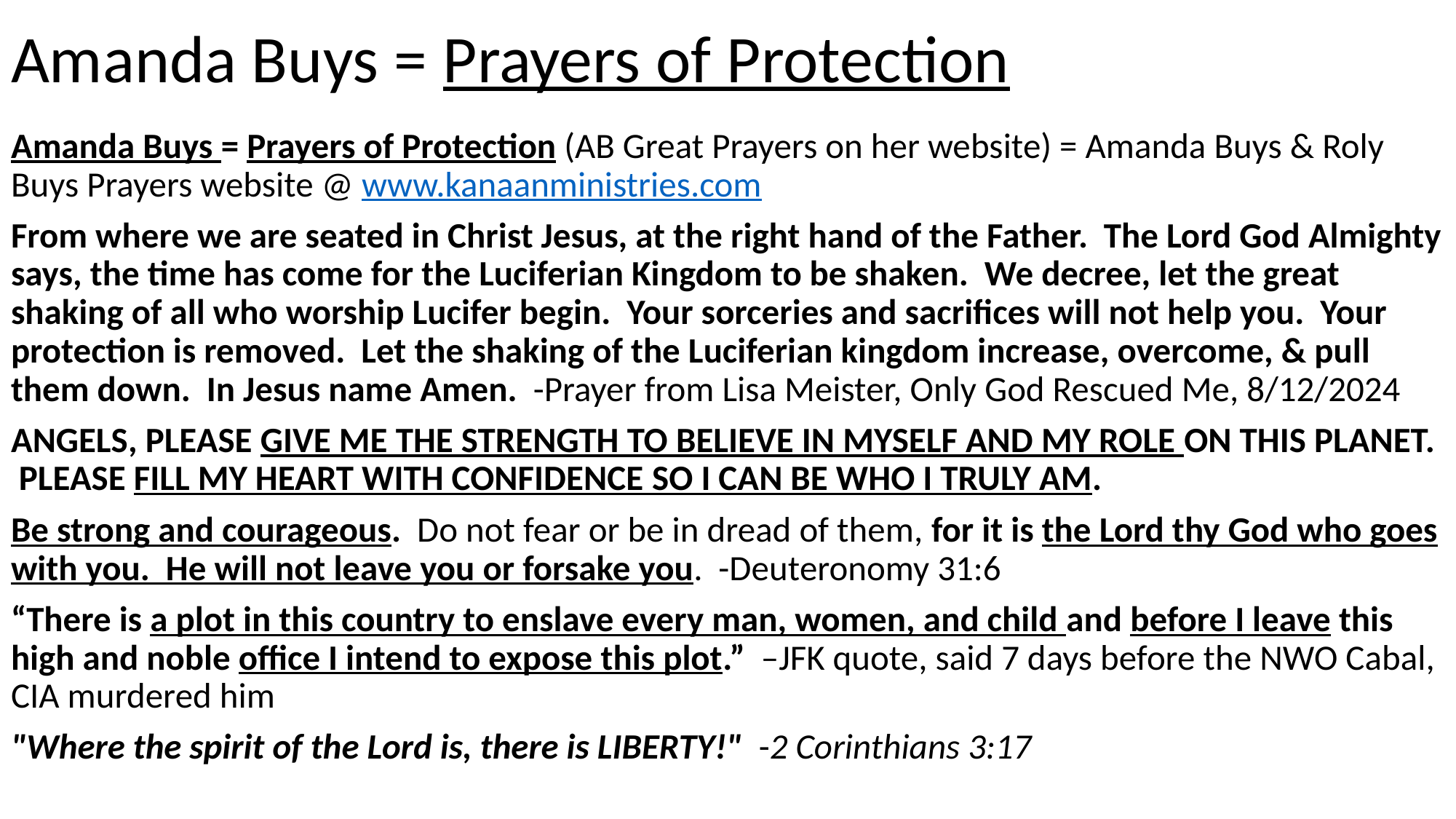

# Amanda Buys = Prayers of Protection
Amanda Buys = Prayers of Protection (AB Great Prayers on her website) = Amanda Buys & Roly Buys Prayers website @ www.kanaanministries.com
From where we are seated in Christ Jesus, at the right hand of the Father.  The Lord God Almighty says, the time has come for the Luciferian Kingdom to be shaken.  We decree, let the great shaking of all who worship Lucifer begin.  Your sorceries and sacrifices will not help you.  Your protection is removed.  Let the shaking of the Luciferian kingdom increase, overcome, & pull them down.  In Jesus name Amen.  -Prayer from Lisa Meister, Only God Rescued Me, 8/12/2024
ANGELS, PLEASE GIVE ME THE STRENGTH TO BELIEVE IN MYSELF AND MY ROLE ON THIS PLANET.   PLEASE FILL MY HEART WITH CONFIDENCE SO I CAN BE WHO I TRULY AM.
Be strong and courageous.  Do not fear or be in dread of them, for it is the Lord thy God who goes with you.  He will not leave you or forsake you.  -Deuteronomy 31:6
“There is a plot in this country to enslave every man, women, and child and before I leave this high and noble office I intend to expose this plot.”  –JFK quote, said 7 days before the NWO Cabal, CIA murdered him
"Where the spirit of the Lord is, there is LIBERTY!"  -2 Corinthians 3:17